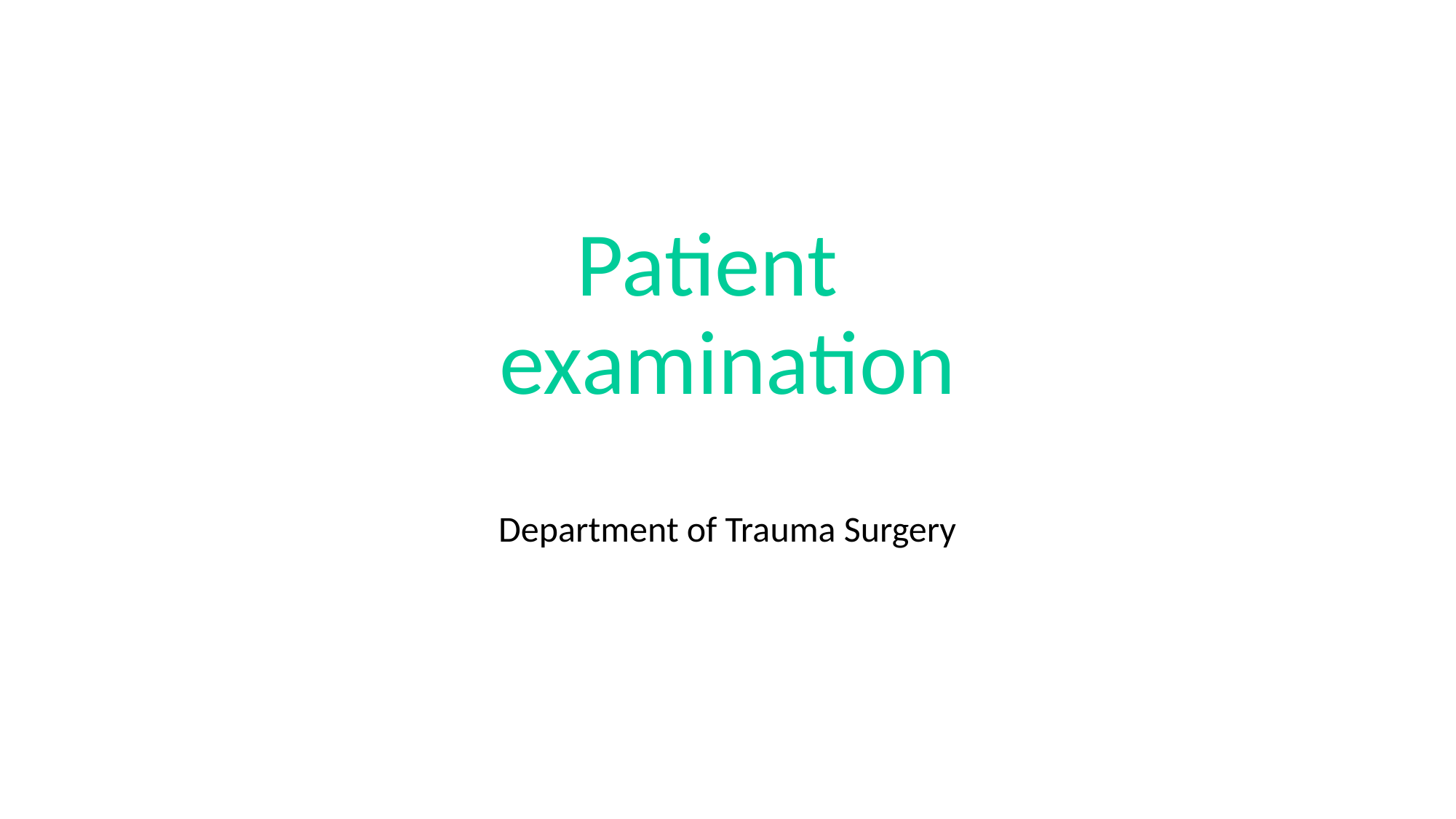

# Patient examination
Department of Trauma Surgery